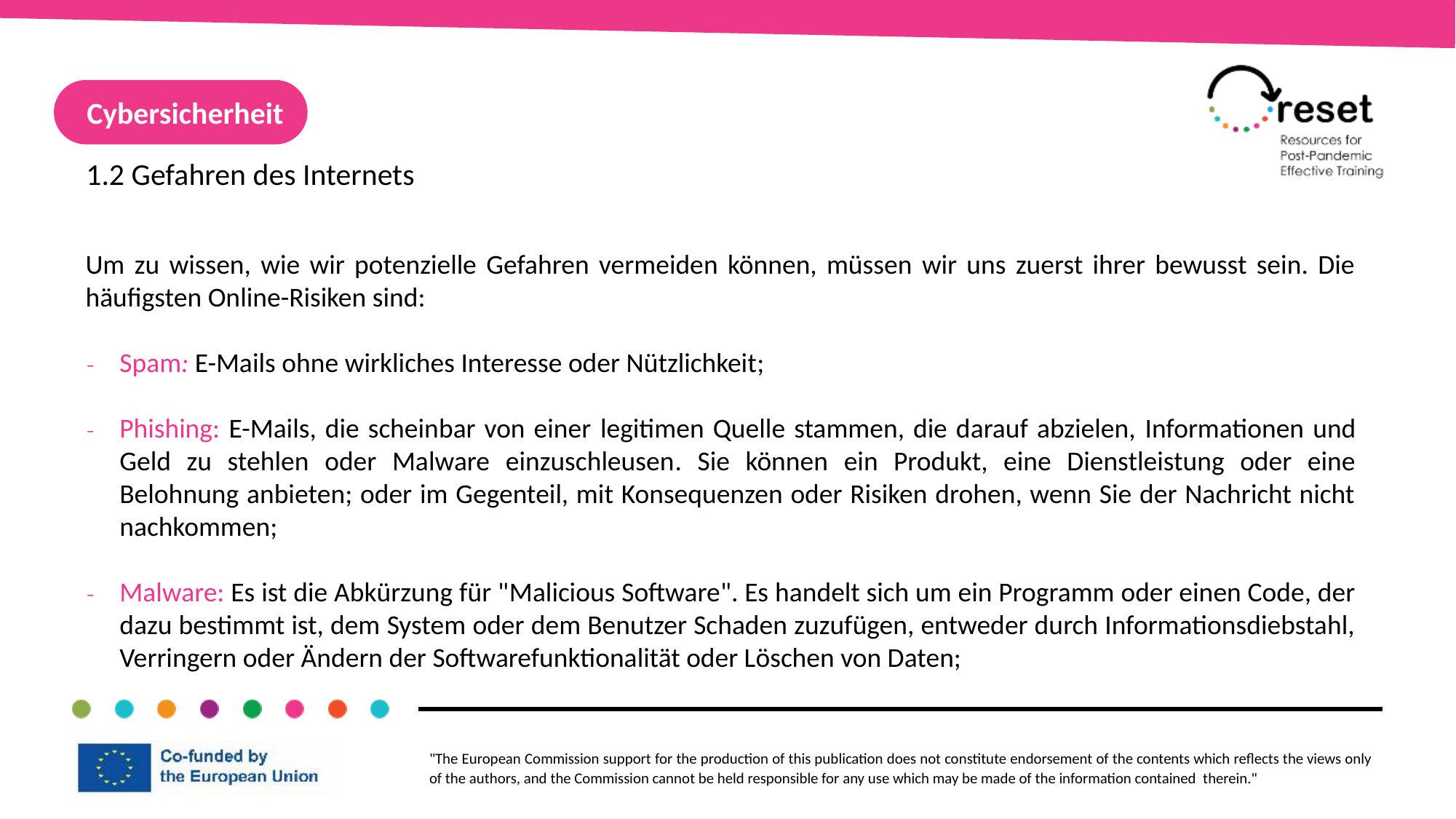

Cybersicherheit
1.2 Gefahren des Internets
Um zu wissen, wie wir potenzielle Gefahren vermeiden können, müssen wir uns zuerst ihrer bewusst sein. Die häufigsten Online-Risiken sind:

Spam: E-Mails ohne wirkliches Interesse oder Nützlichkeit;

Phishing: E-Mails, die scheinbar von einer legitimen Quelle stammen, die darauf abzielen, Informationen und Geld zu stehlen oder Malware einzuschleusen. Sie können ein Produkt, eine Dienstleistung oder eine Belohnung anbieten; oder im Gegenteil, mit Konsequenzen oder Risiken drohen, wenn Sie der Nachricht nicht nachkommen;

Malware: Es ist die Abkürzung für "Malicious Software". Es handelt sich um ein Programm oder einen Code, der dazu bestimmt ist, dem System oder dem Benutzer Schaden zuzufügen, entweder durch Informationsdiebstahl, Verringern oder Ändern der Softwarefunktionalität oder Löschen von Daten;